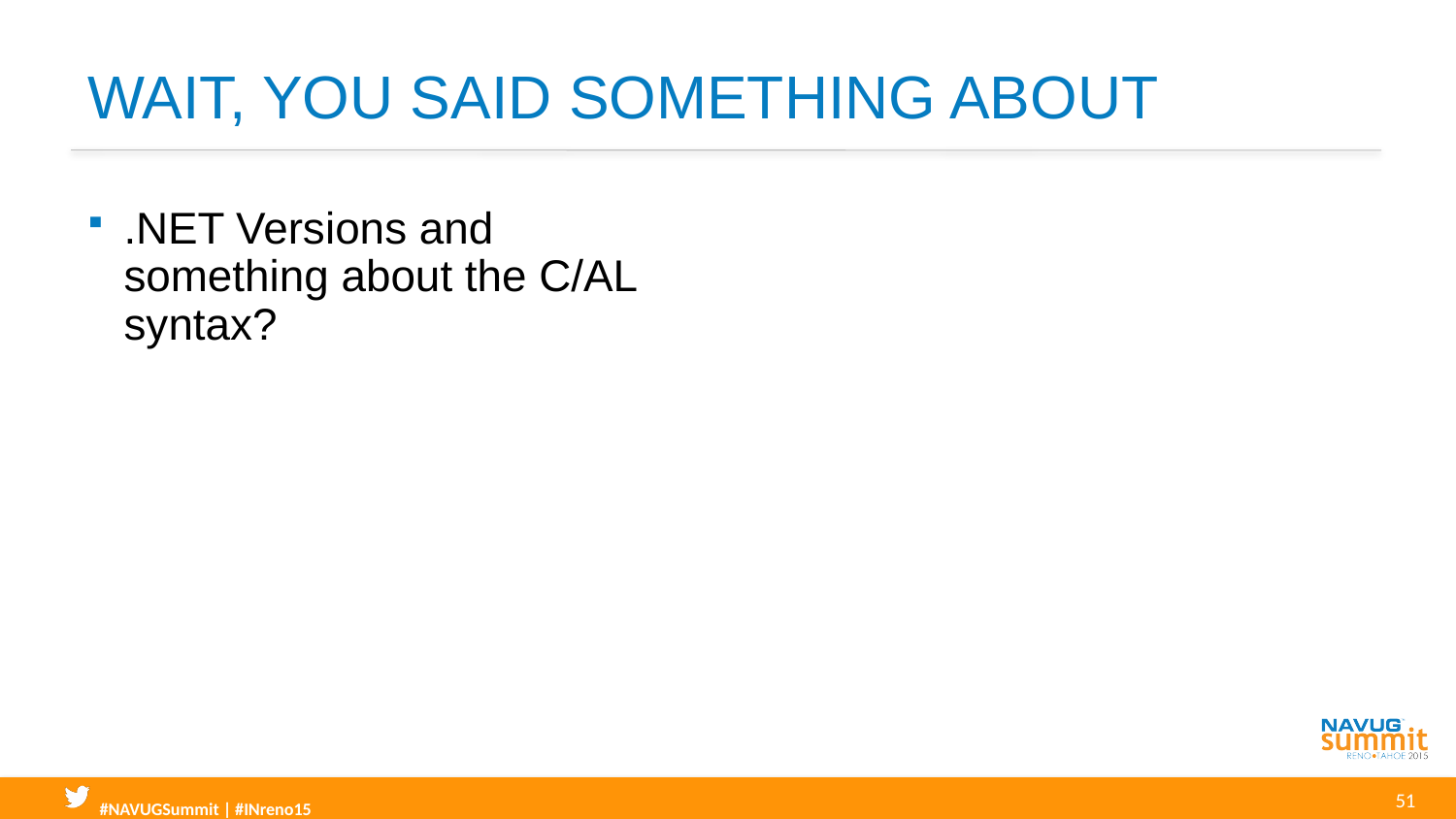

# WAIT, you said something about
.NET Versions and something about the C/AL syntax?
51